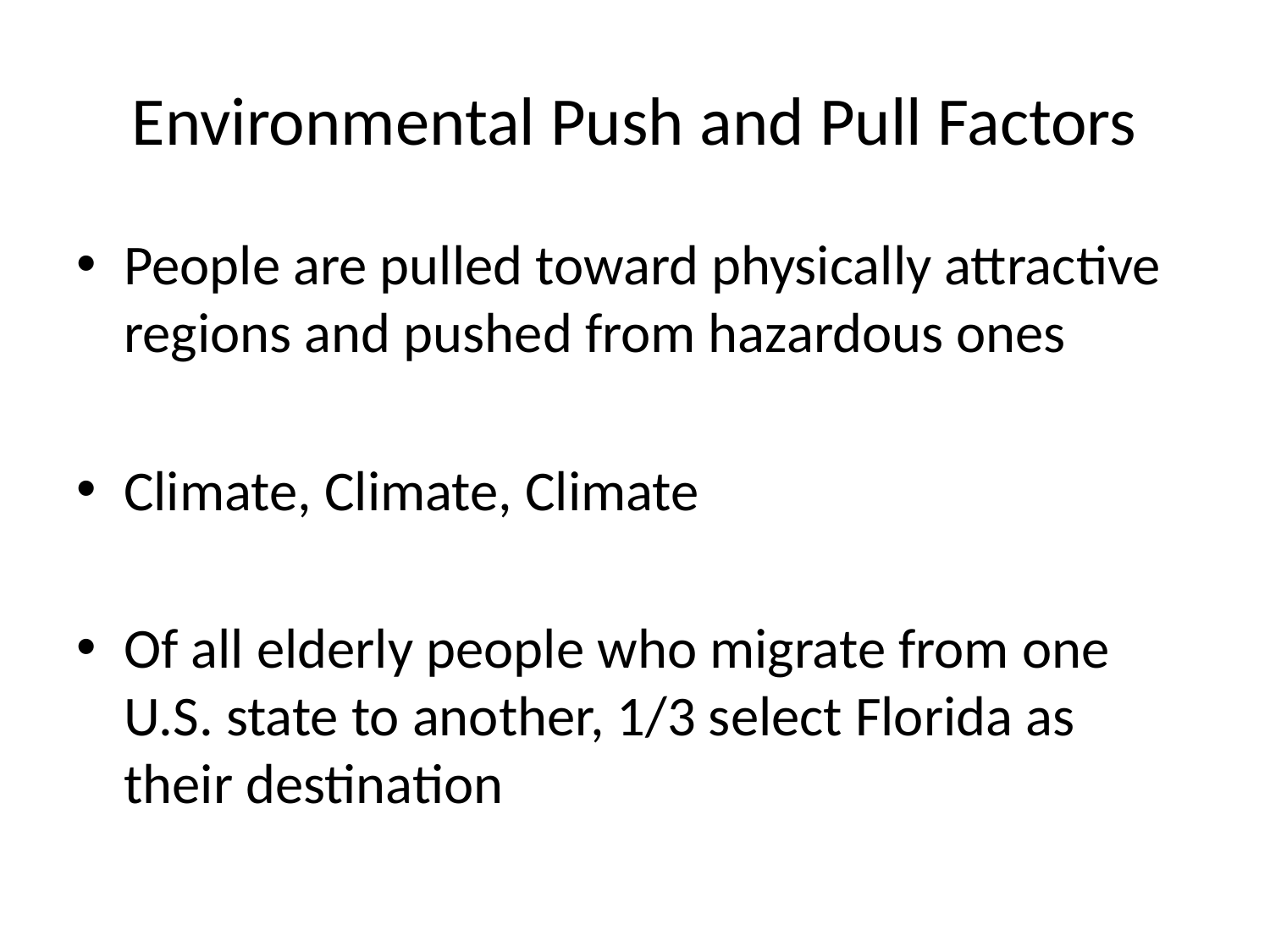

# Environmental Push and Pull Factors
People are pulled toward physically attractive regions and pushed from hazardous ones

Climate, Climate, Climate

Of all elderly people who migrate from one U.S. state to another, 1/3 select Florida as their destination